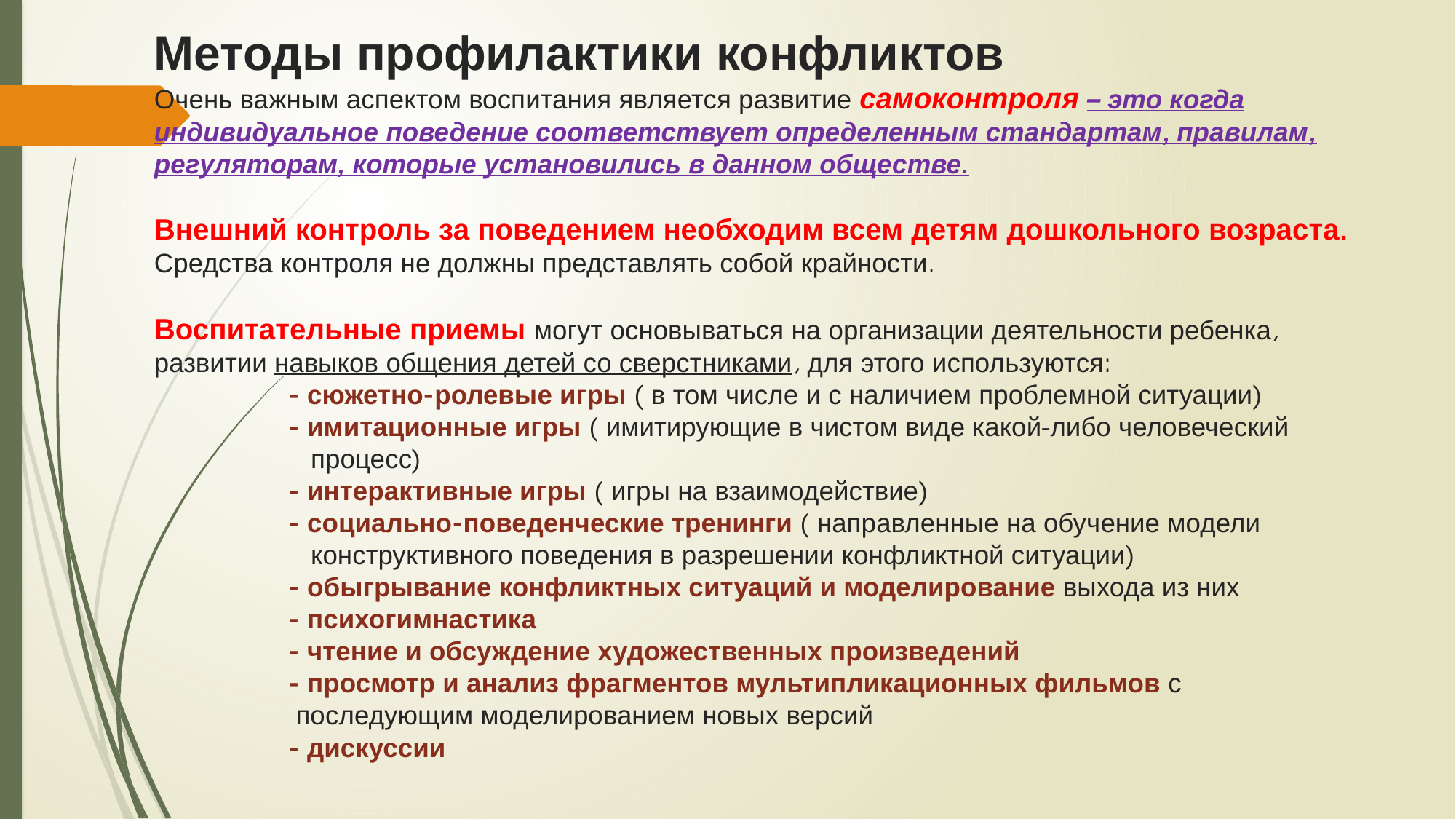

# Методы профилактики конфликтов Очень важным аспектом воспитания является развитие самоконтроля – это когда индивидуальное поведение соответствует определенным стандартам, правилам, регуляторам, которые установились в данном обществе. Внешний контроль за поведением необходим всем детям дошкольного возраста. Средства контроля не должны представлять собой крайности. Воспитательные приемы могут основываться на организации деятельности ребенка, развитии навыков общения детей со сверстниками, для этого используются: - сюжетно-ролевые игры ( в том числе и с наличием проблемной ситуации) - имитационные игры ( имитирующие в чистом виде какой-либо человеческий  процесс) - интерактивные игры ( игры на взаимодействие) - социально-поведенческие тренинги ( направленные на обучение модели  конструктивного поведения в разрешении конфликтной ситуации) - обыгрывание конфликтных ситуаций и моделирование выхода из них - психогимнастика - чтение и обсуждение художественных произведений - просмотр и анализ фрагментов мультипликационных фильмов с  последующим моделированием новых версий - дискуссии